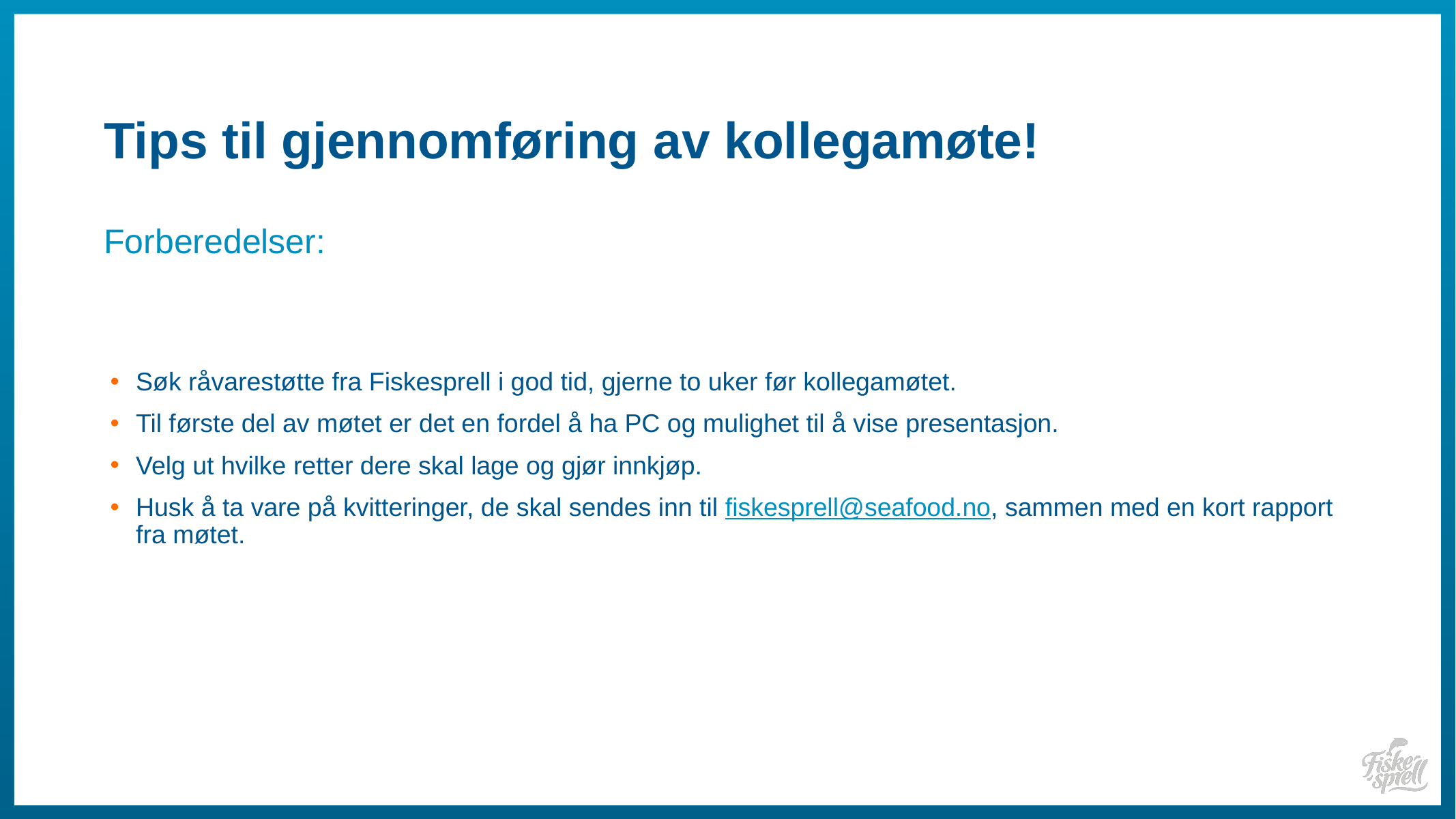

# Tips til gjennomføring av kollegamøte!
Forberedelser:
Søk råvarestøtte fra Fiskesprell i god tid, gjerne to uker før kollegamøtet.
Til første del av møtet er det en fordel å ha PC og mulighet til å vise presentasjon.
Velg ut hvilke retter dere skal lage og gjør innkjøp.
Husk å ta vare på kvitteringer, de skal sendes inn til fiskesprell@seafood.no, sammen med en kort rapport fra møtet.

1